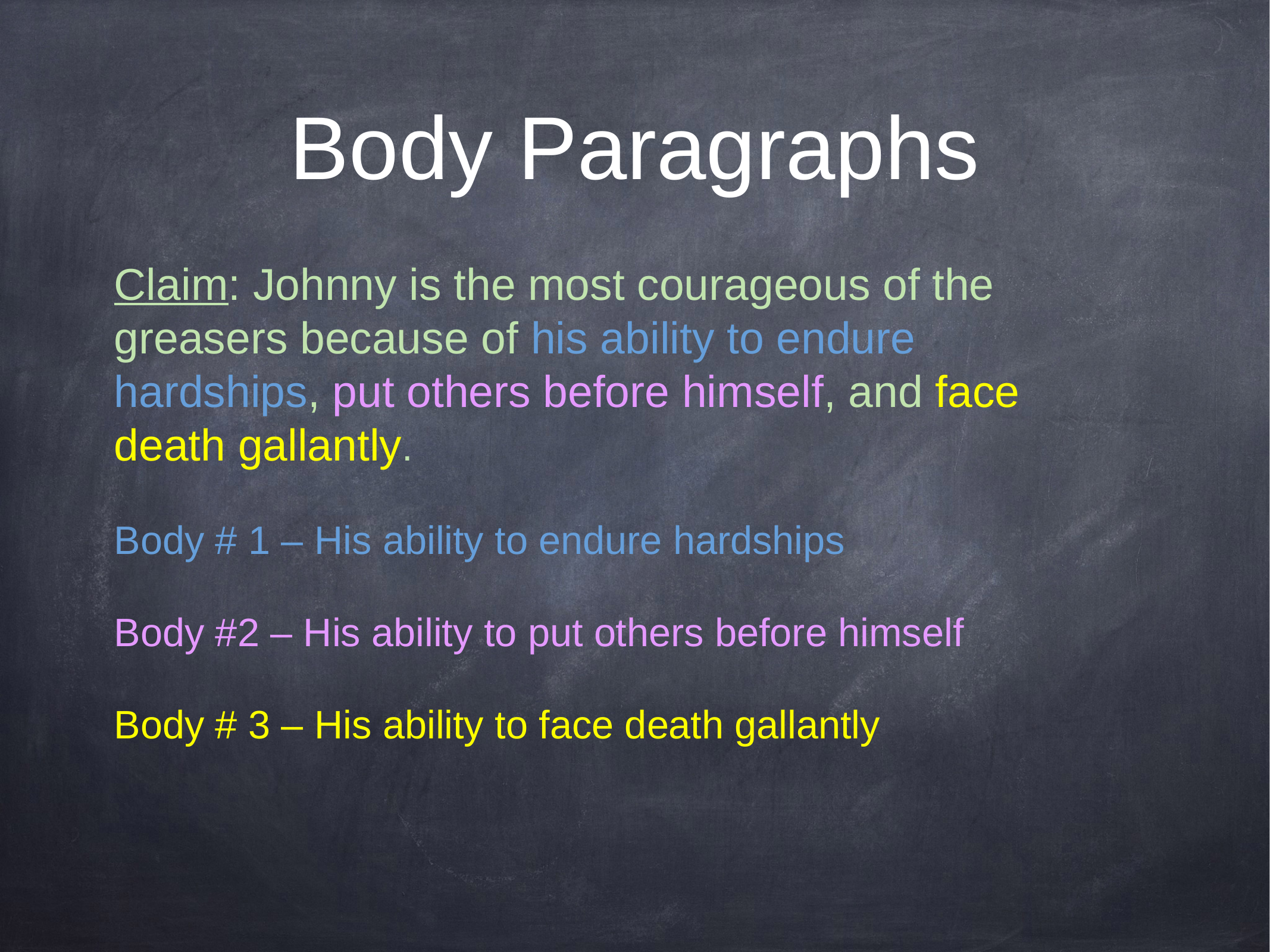

# Body Paragraphs
Claim: Johnny is the most courageous of the greasers because of his ability to endure hardships, put others before himself, and face death gallantly.
Body # 1 – His ability to endure hardships
Body #2 – His ability to put others before himself
Body # 3 – His ability to face death gallantly